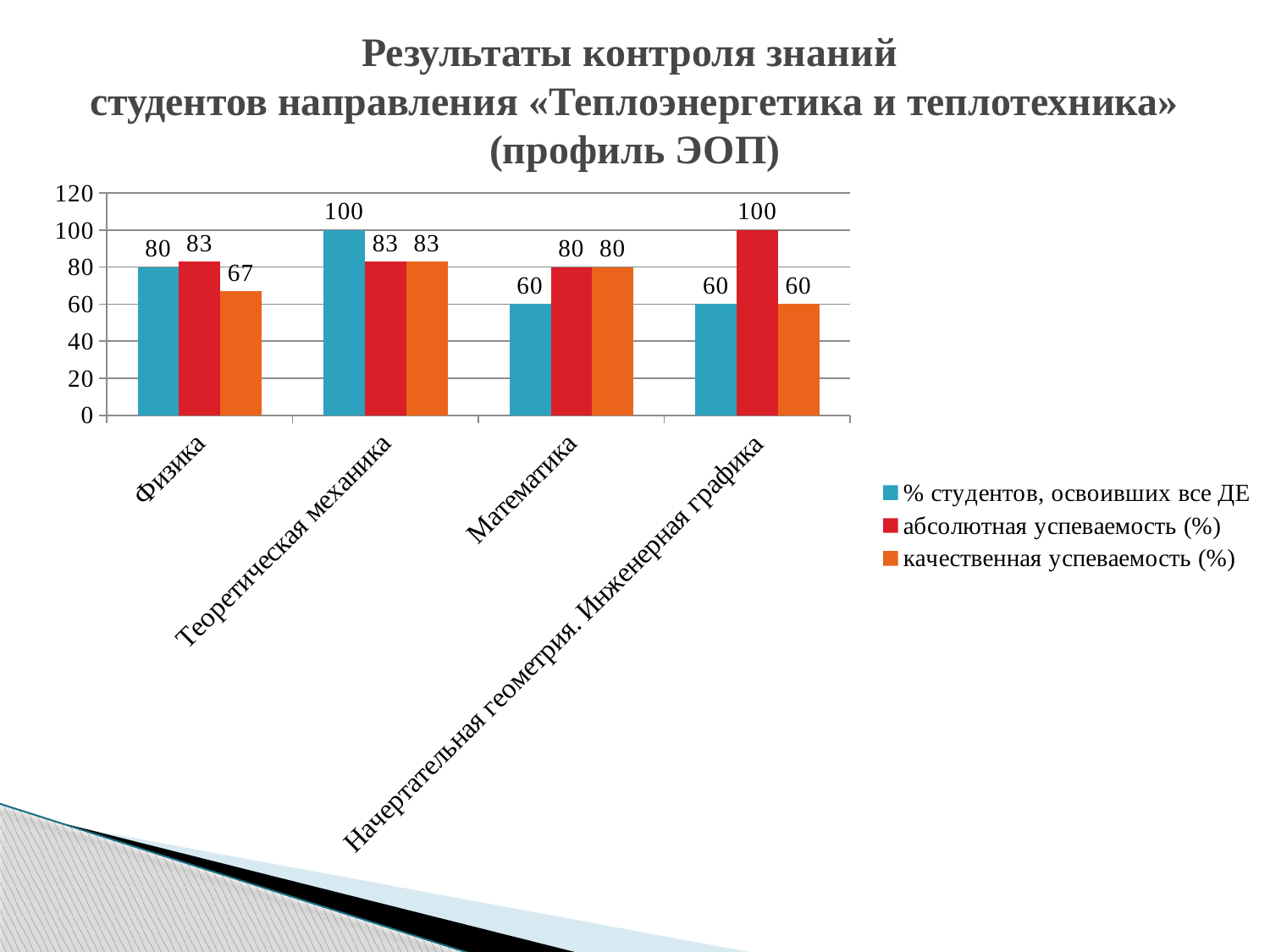

# Результаты контроля знаний студентов направления «Теплоэнергетика и теплотехника» (профиль ЭОП)

### Chart

| Category | % студентов, освоивших все ДЕ | абсолютная успеваемость (%) | качественная успеваемость (%) |
|---|---|---|---|
| Физика | 80.0 | 83.0 | 67.0 |
| Теоретическая механика | 100.0 | 83.0 | 83.0 |
| Математика | 60.0 | 80.0 | 80.0 |
| Начертательная геометрия. Инженерная графика | 60.0 | 100.0 | 60.0 |